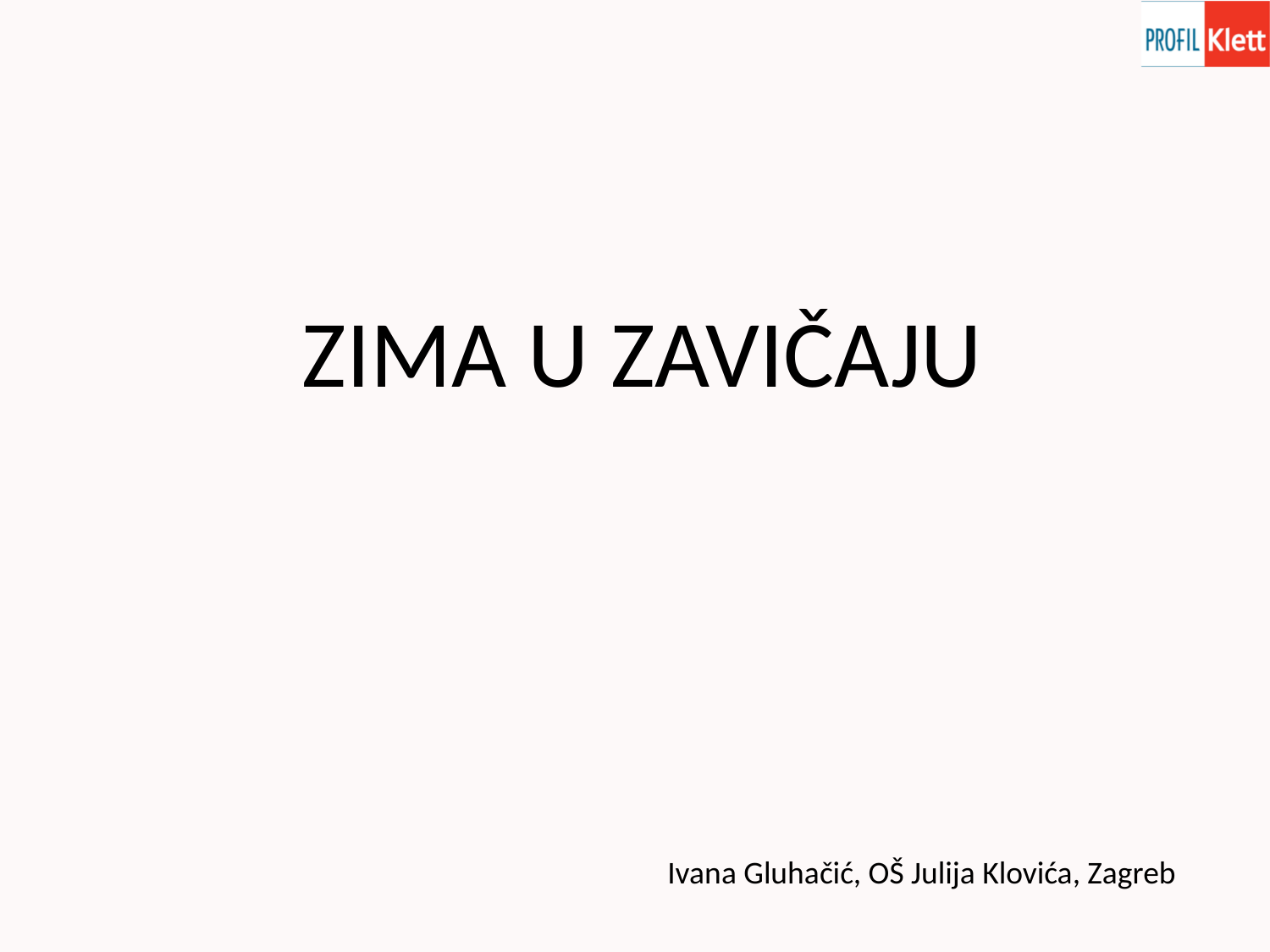

ZIMA U ZAVIČAJU
Ivana Gluhačić, OŠ Julija Klovića, Zagreb